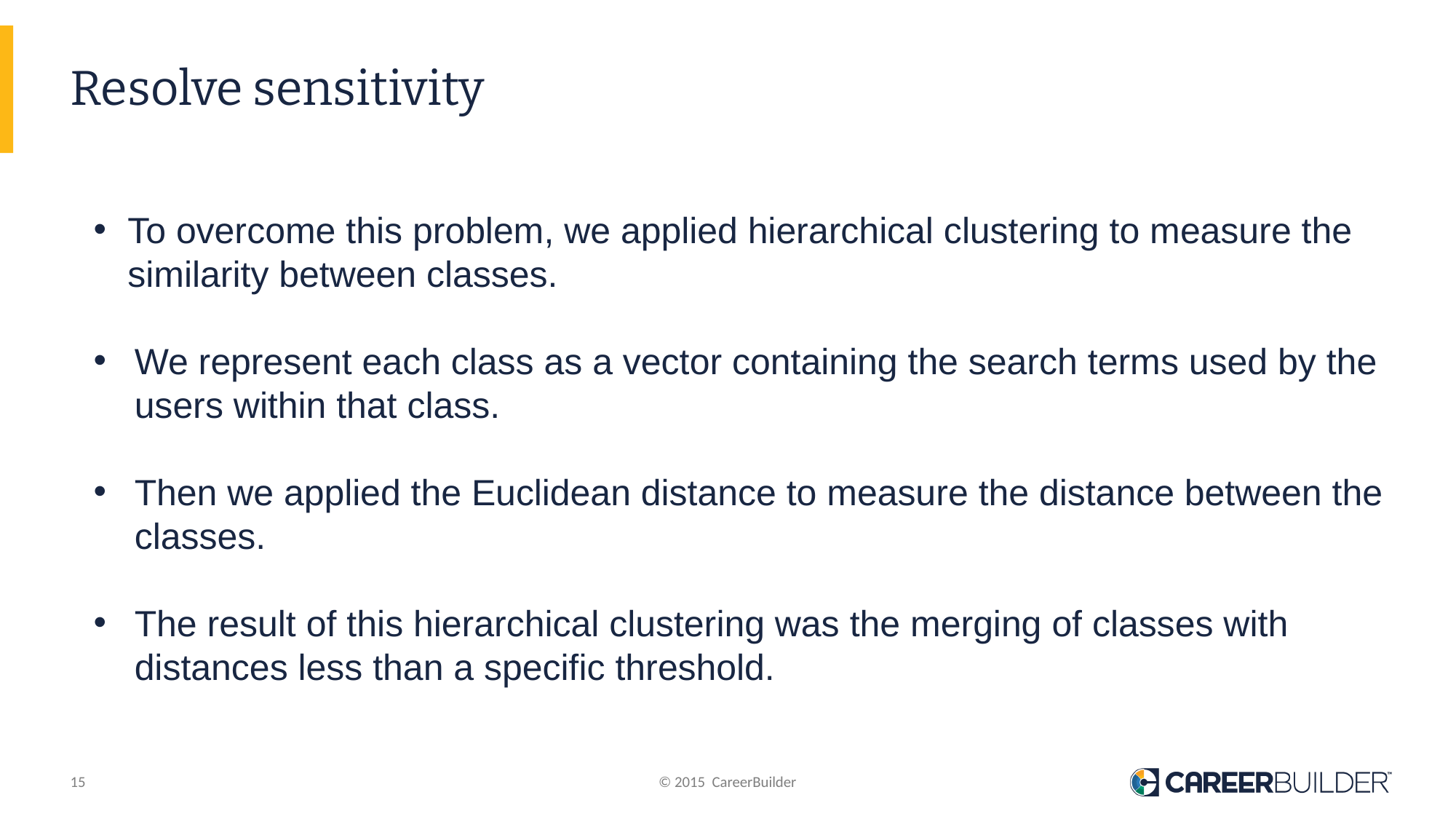

# Resolve sensitivity
To overcome this problem, we applied hierarchical clustering to measure the similarity between classes.

We represent each class as a vector containing the search terms used by the users within that class.

Then we applied the Euclidean distance to measure the distance between the classes.

The result of this hierarchical clustering was the merging of classes with distances less than a specific threshold.

15
© 2015  CareerBuilder